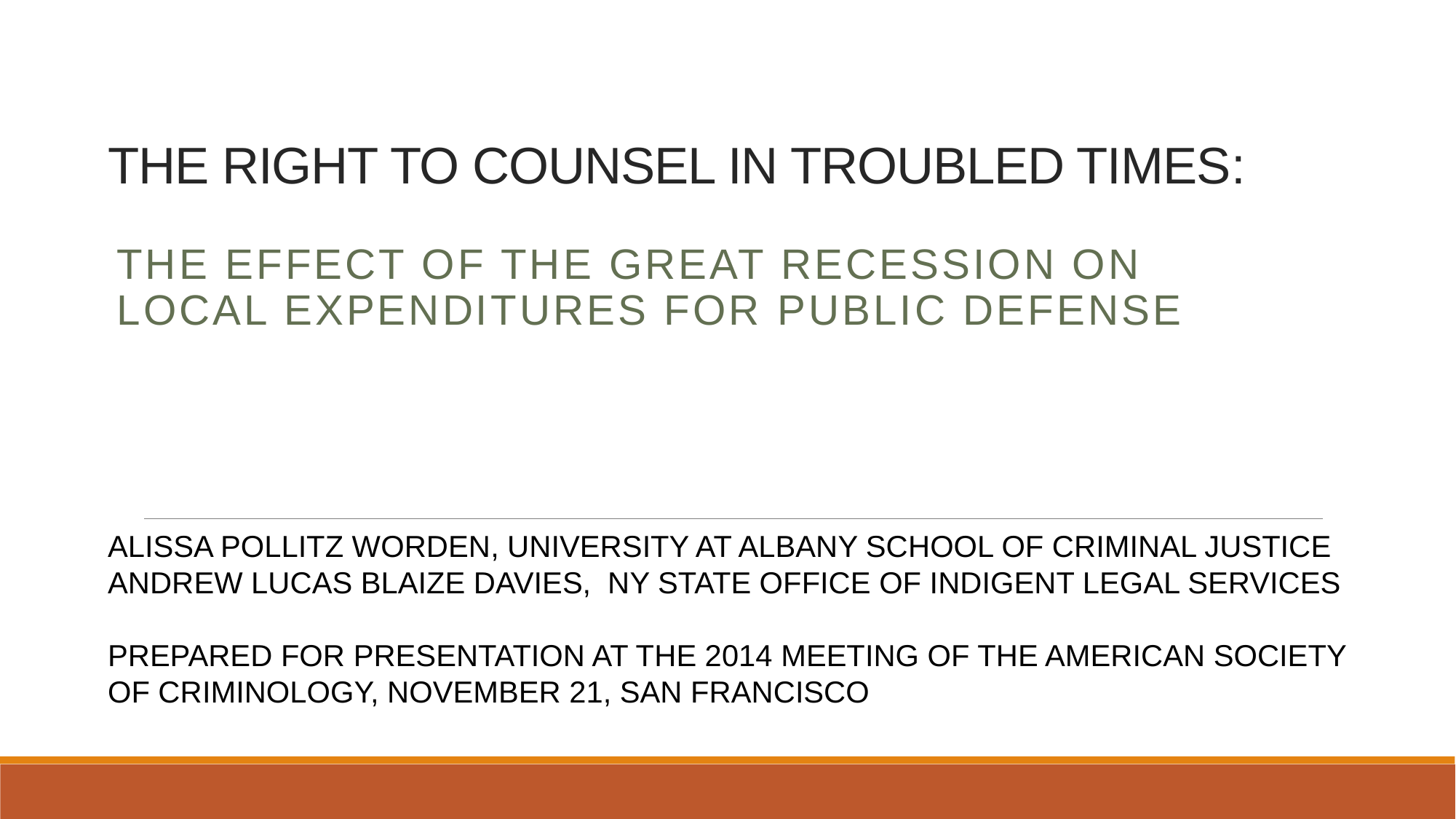

# The Right to Counsel in Troubled Times:
The Effect of the Great Recession on Local Expenditures for Public Defense
Alissa Pollitz Worden, University at Albany School of Criminal Justice
Andrew Lucas Blaize Davies,  NY State Office of Indigent Legal Services

Prepared for Presentation at the 2014 meeting of the American Society of Criminology, November 21, San Francisco